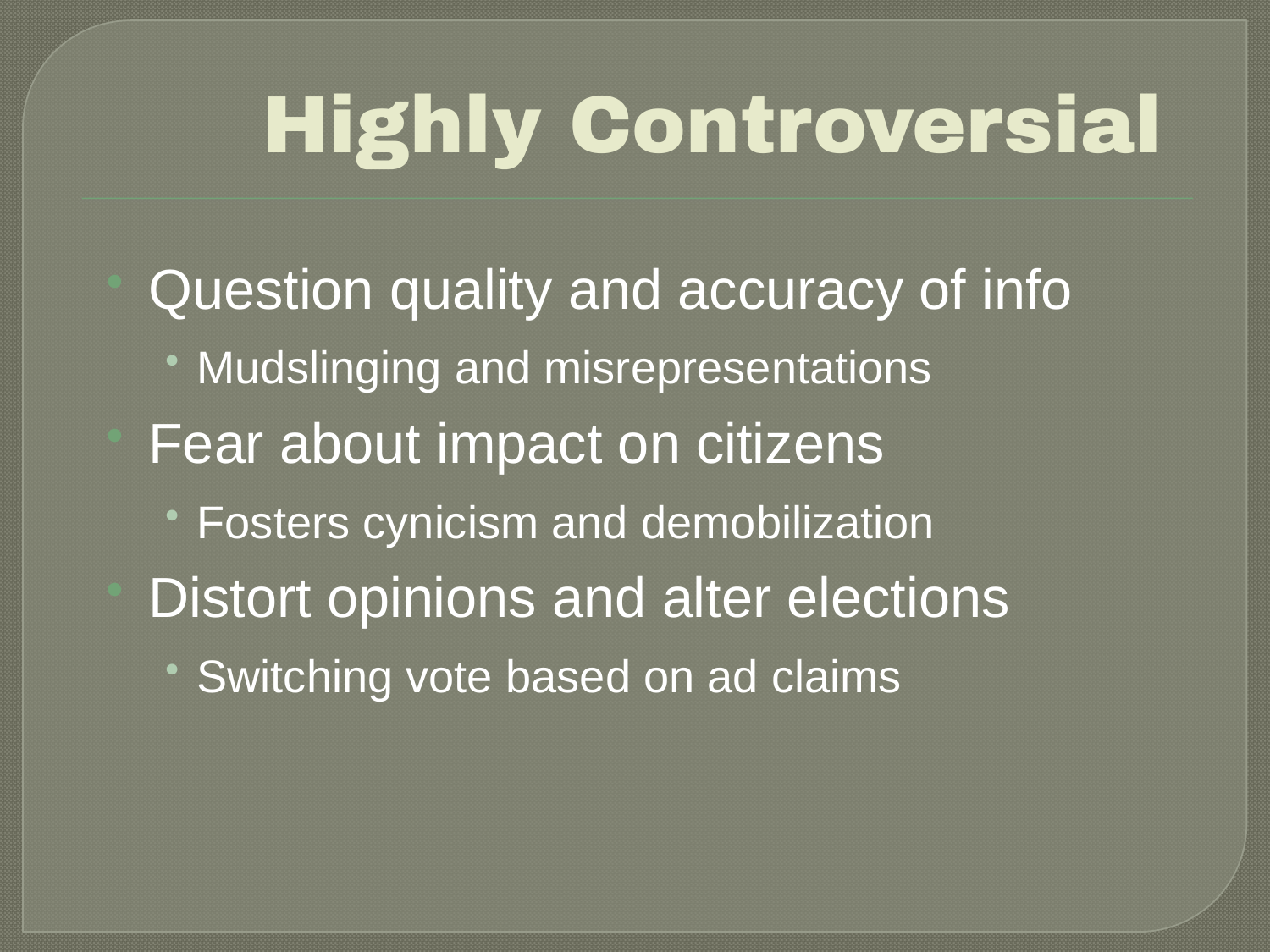

# Highly Controversial
Question quality and accuracy of info
Mudslinging and misrepresentations
Fear about impact on citizens
Fosters cynicism and demobilization
Distort opinions and alter elections
Switching vote based on ad claims